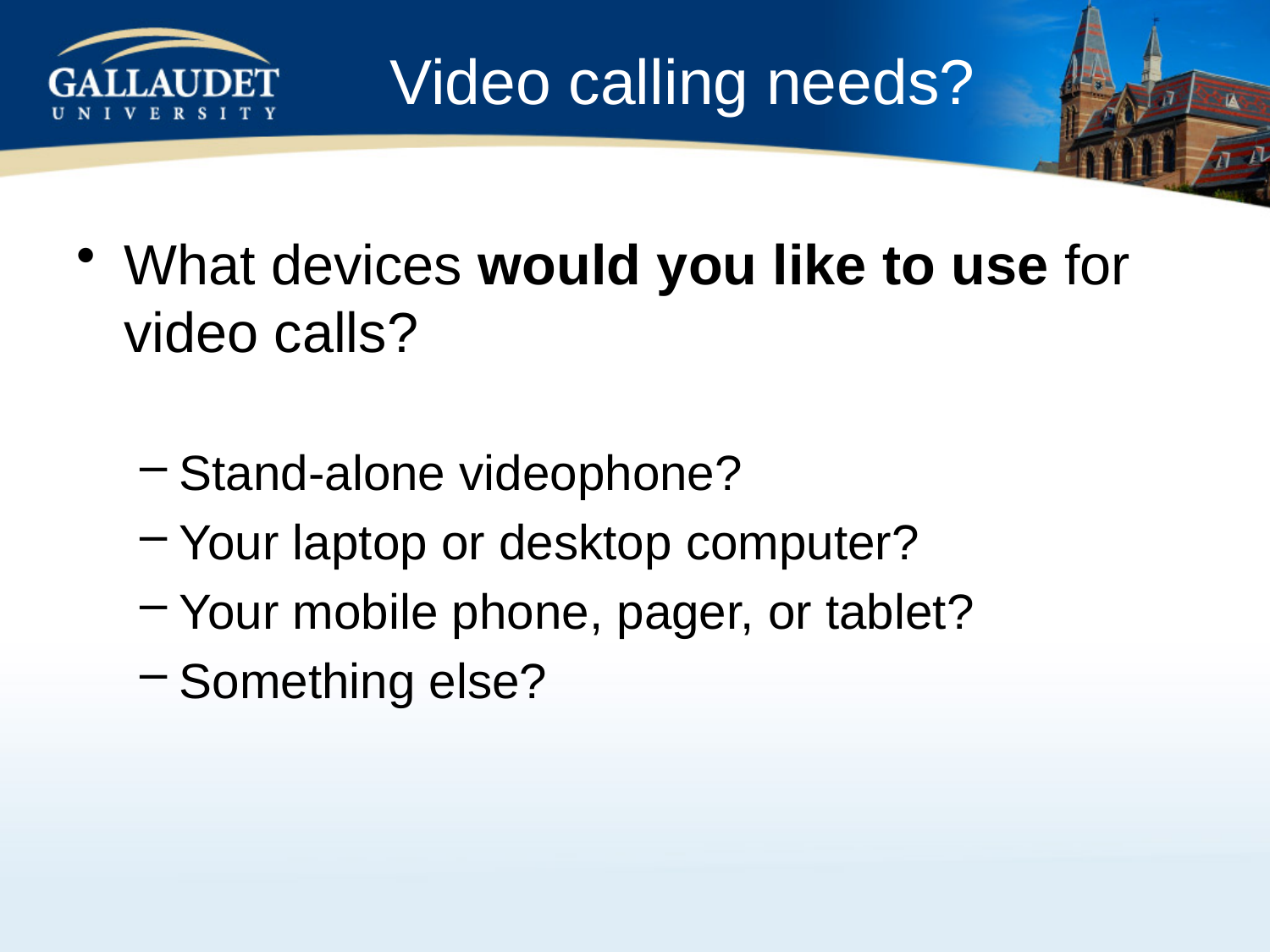

# Video calling needs?
What devices would you like to use for video calls?
Stand-alone videophone?
Your laptop or desktop computer?
Your mobile phone, pager, or tablet?
Something else?